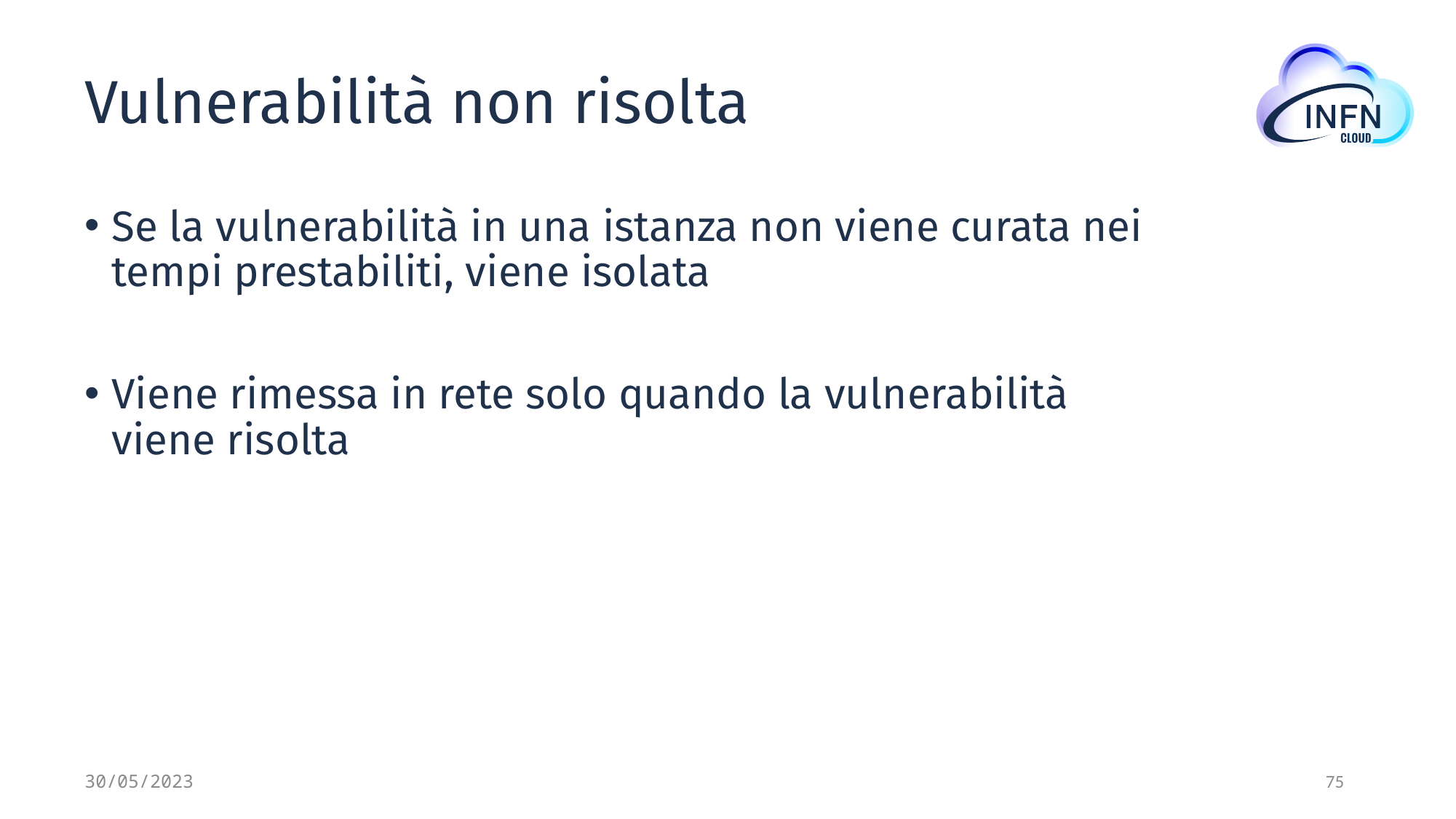

# Vulnerabilità non risolta
Se la vulnerabilità in una istanza non viene curata nei tempi prestabiliti, viene isolata

Viene rimessa in rete solo quando la vulnerabilità viene risolta

30/05/2023

75